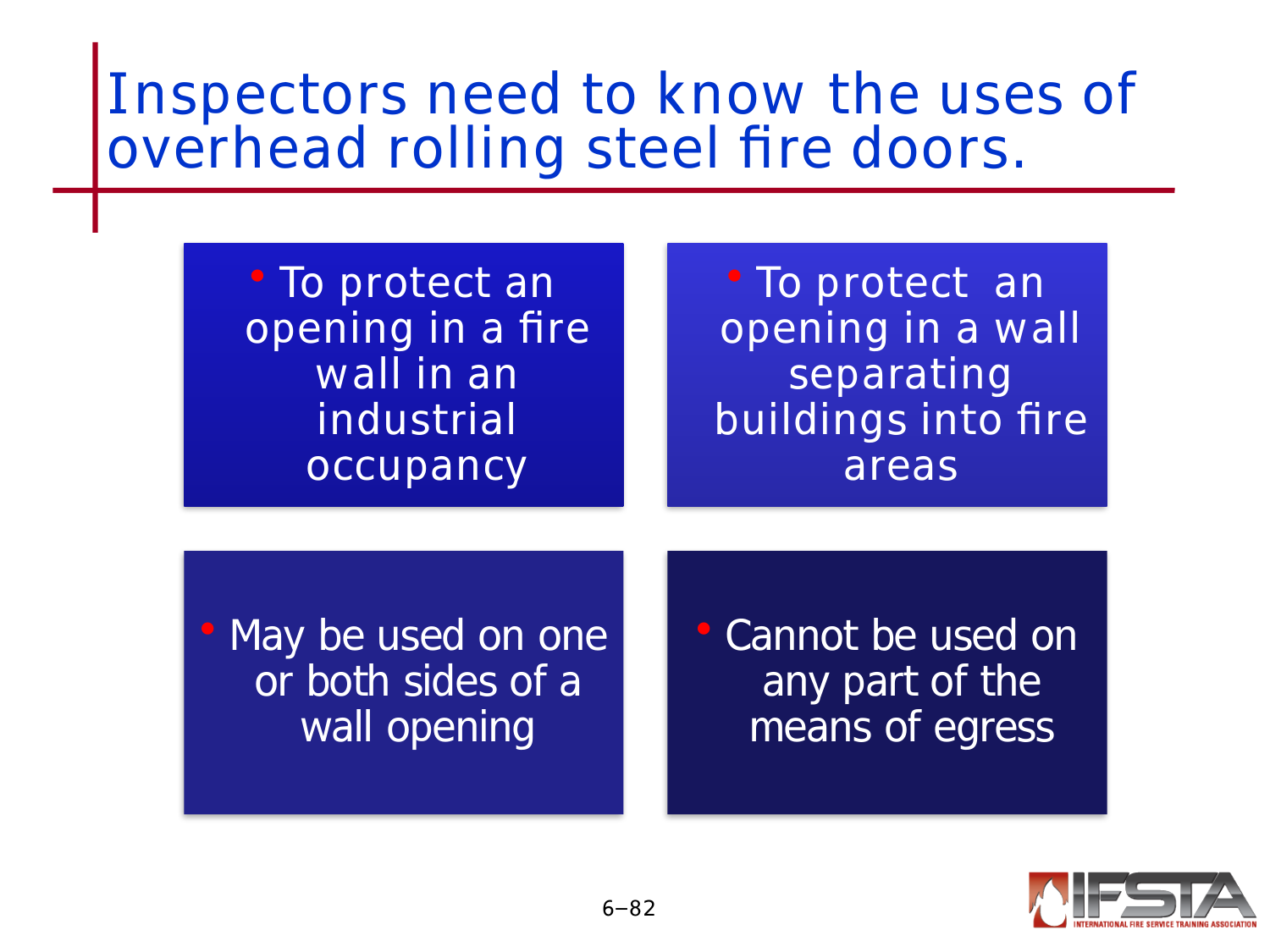

# Inspectors need to know the uses of overhead rolling steel fire doors.
To protect an opening in a fire wall in an industrial occupancy
To protect  an opening in a wall separating buildings into fire areas
May be used on one or both sides of a wall opening
Cannot be used on any part of the means of egress
6–82